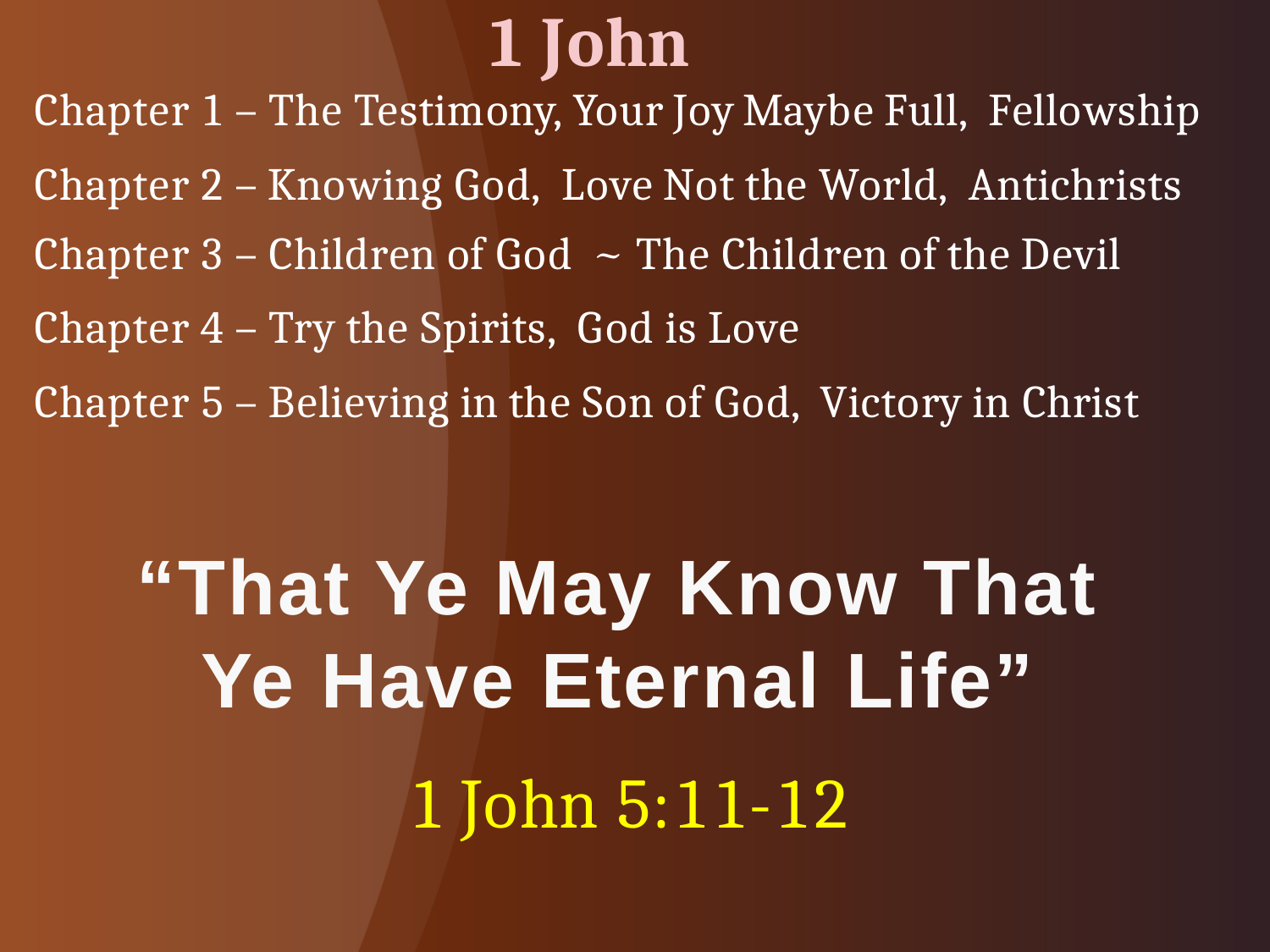

1 John
Chapter 1 – The Testimony, Your Joy Maybe Full,  Fellowship
Chapter 2 – Knowing God,  Love Not the World,  Antichrists
Chapter 3 – Children of God  ~ The Children of the Devil
Chapter 4 – Try the Spirits,  God is Love
Chapter 5 – Believing in the Son of God,  Victory in Christ
# “That Ye May Know That Ye Have Eternal Life”
1 John 5:11-12